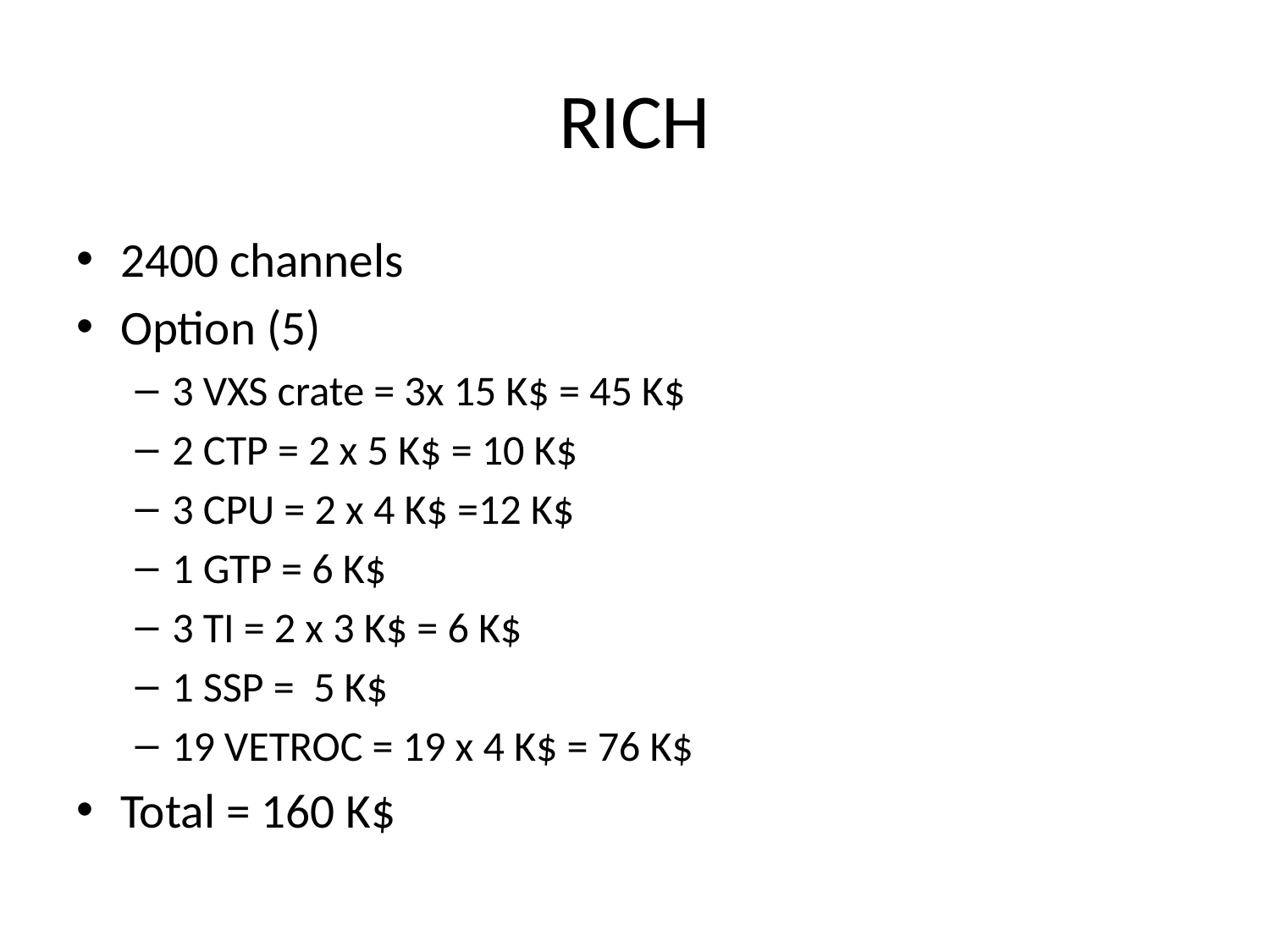

# RICH
2400 channels
Option (5)
3 VXS crate = 3x 15 K$ = 45 K$
2 CTP = 2 x 5 K$ = 10 K$
3 CPU = 2 x 4 K$ =12 K$
1 GTP = 6 K$
3 TI = 2 x 3 K$ = 6 K$
1 SSP =  5 K$
19 VETROC = 19 x 4 K$ = 76 K$
Total = 160 K$